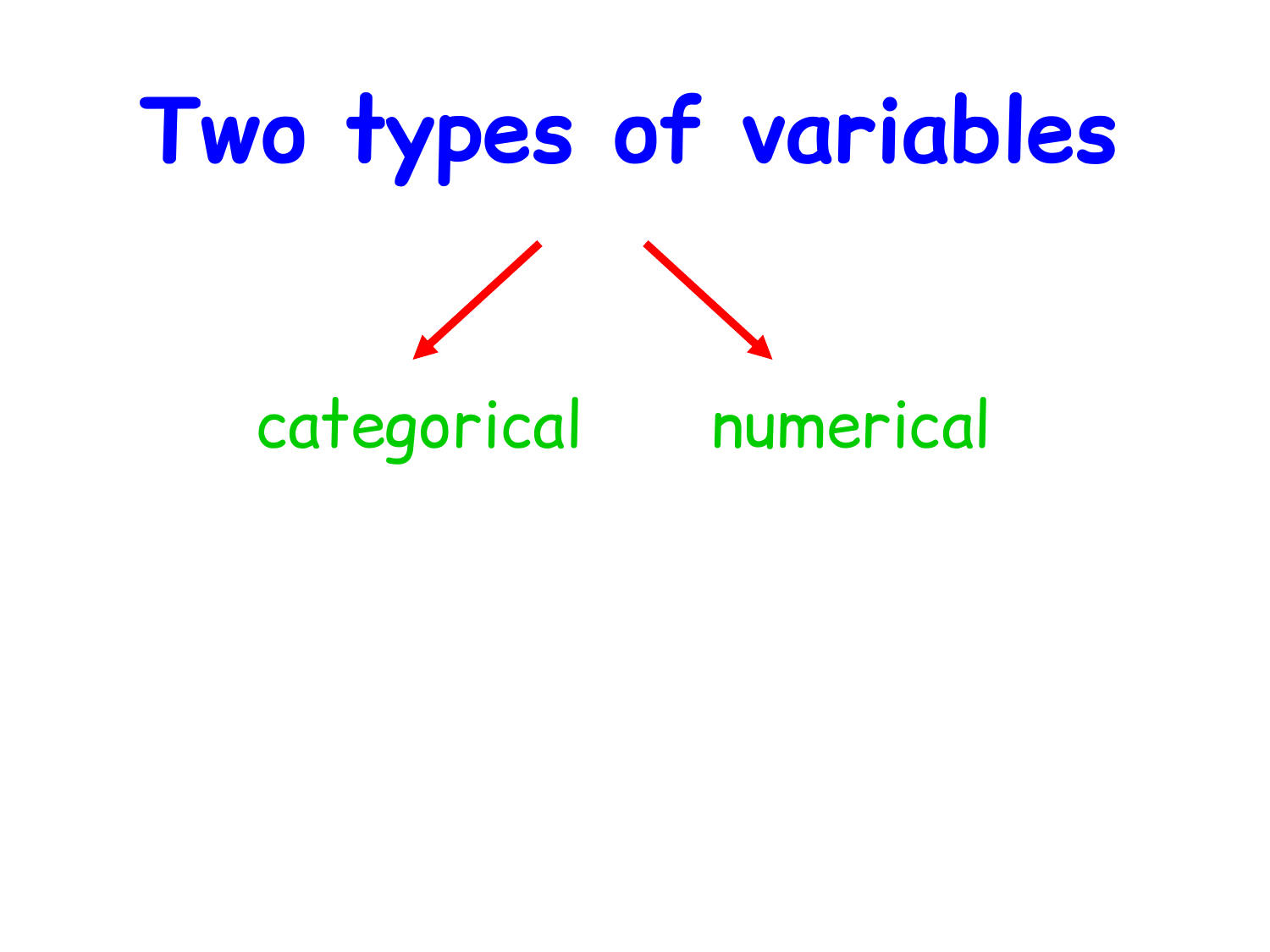

# Two types of variables

categorical
numerical